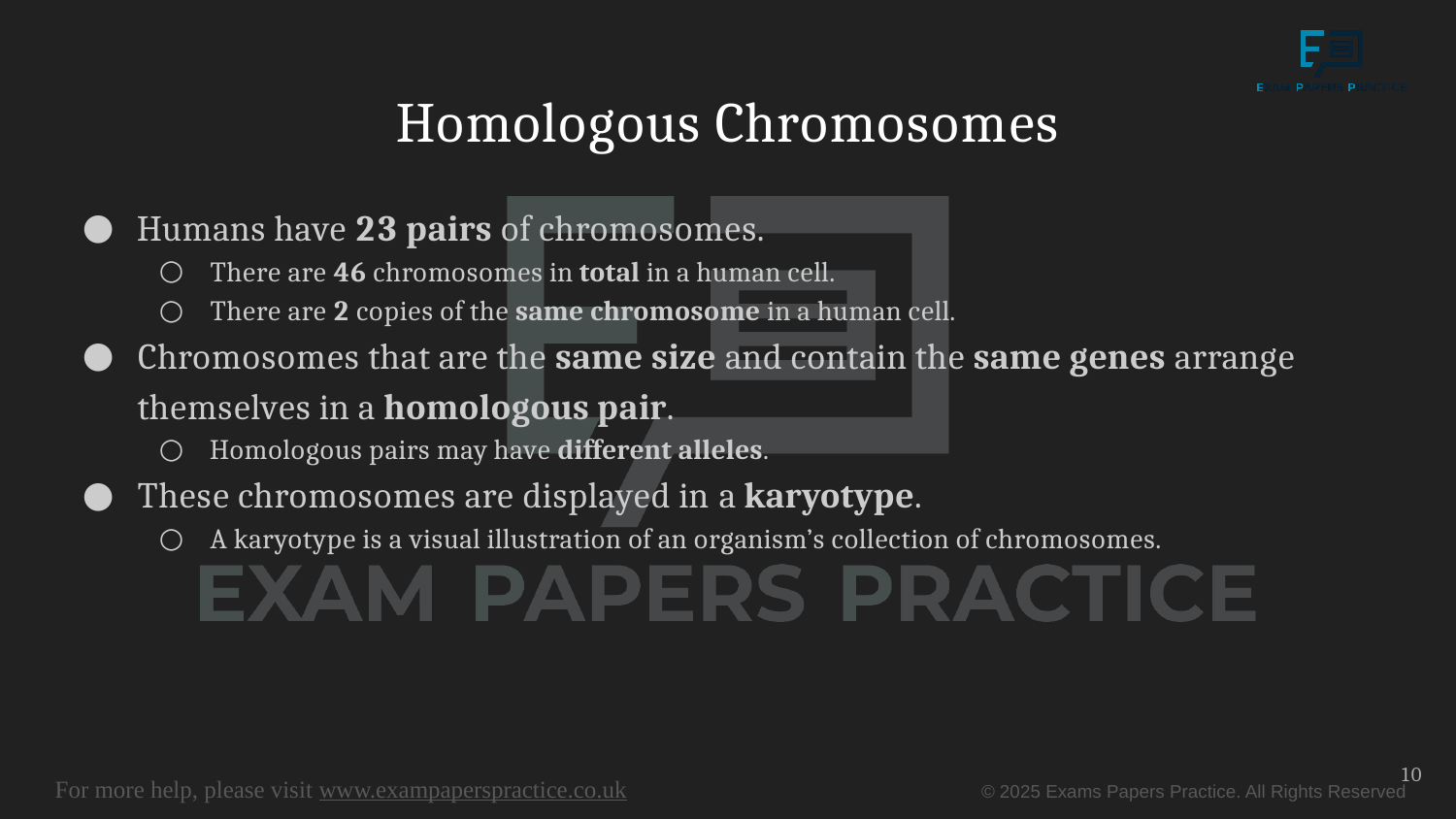

# Homologous Chromosomes

Humans have 23 pairs of chromosomes.
There are 46 chromosomes in total in a human cell.
There are 2 copies of the same chromosome in a human cell.
Chromosomes that are the same size and contain the same genes arrange themselves in a homologous pair.
Homologous pairs may have different alleles.
These chromosomes are displayed in a karyotype.
A karyotype is a visual illustration of an organism’s collection of chromosomes.
10